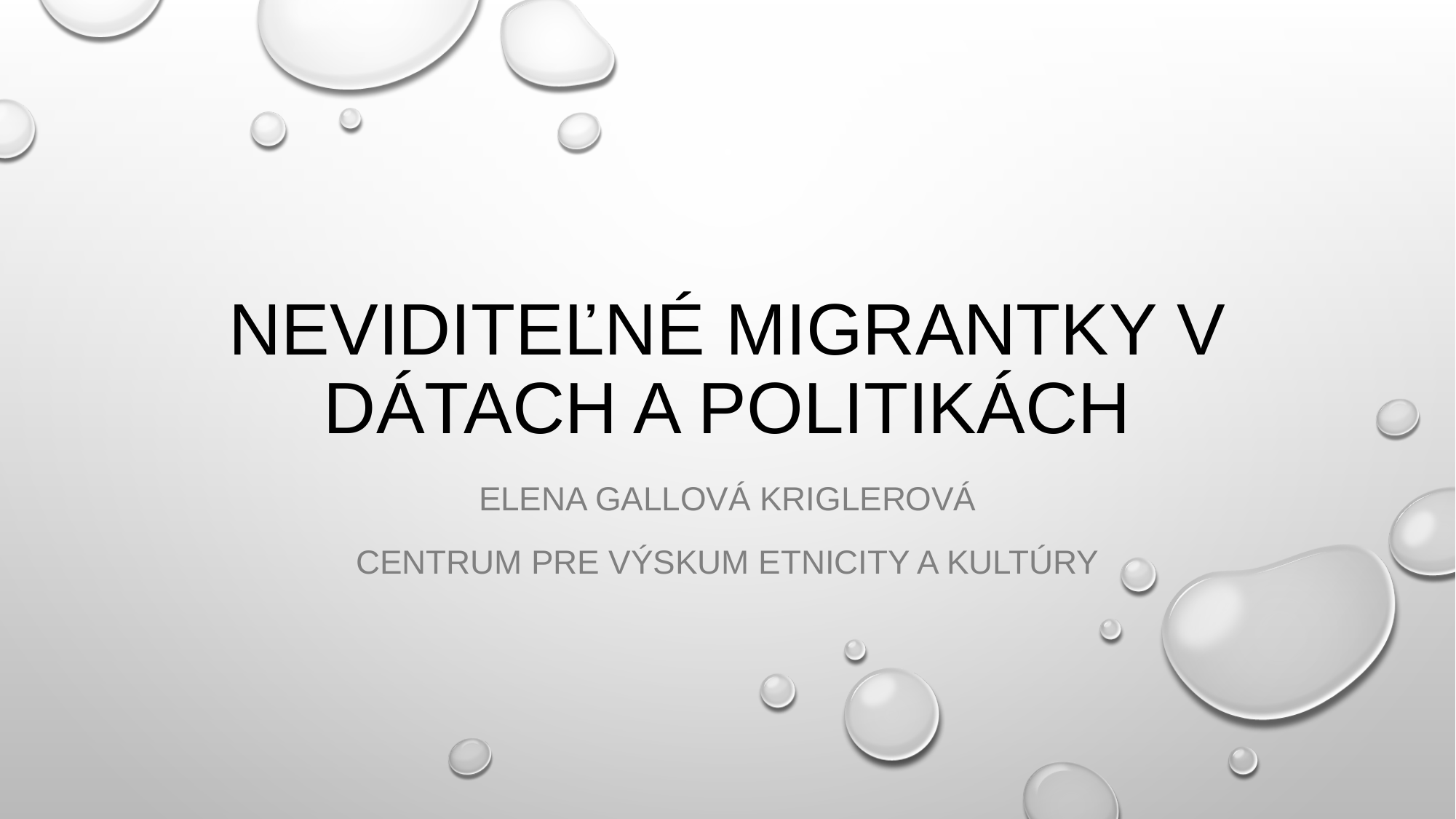

# Neviditeľné migrantky v dátach a politikách
Elena Gallová kriglerová
Centrum pre výskum etnicity a kultúry